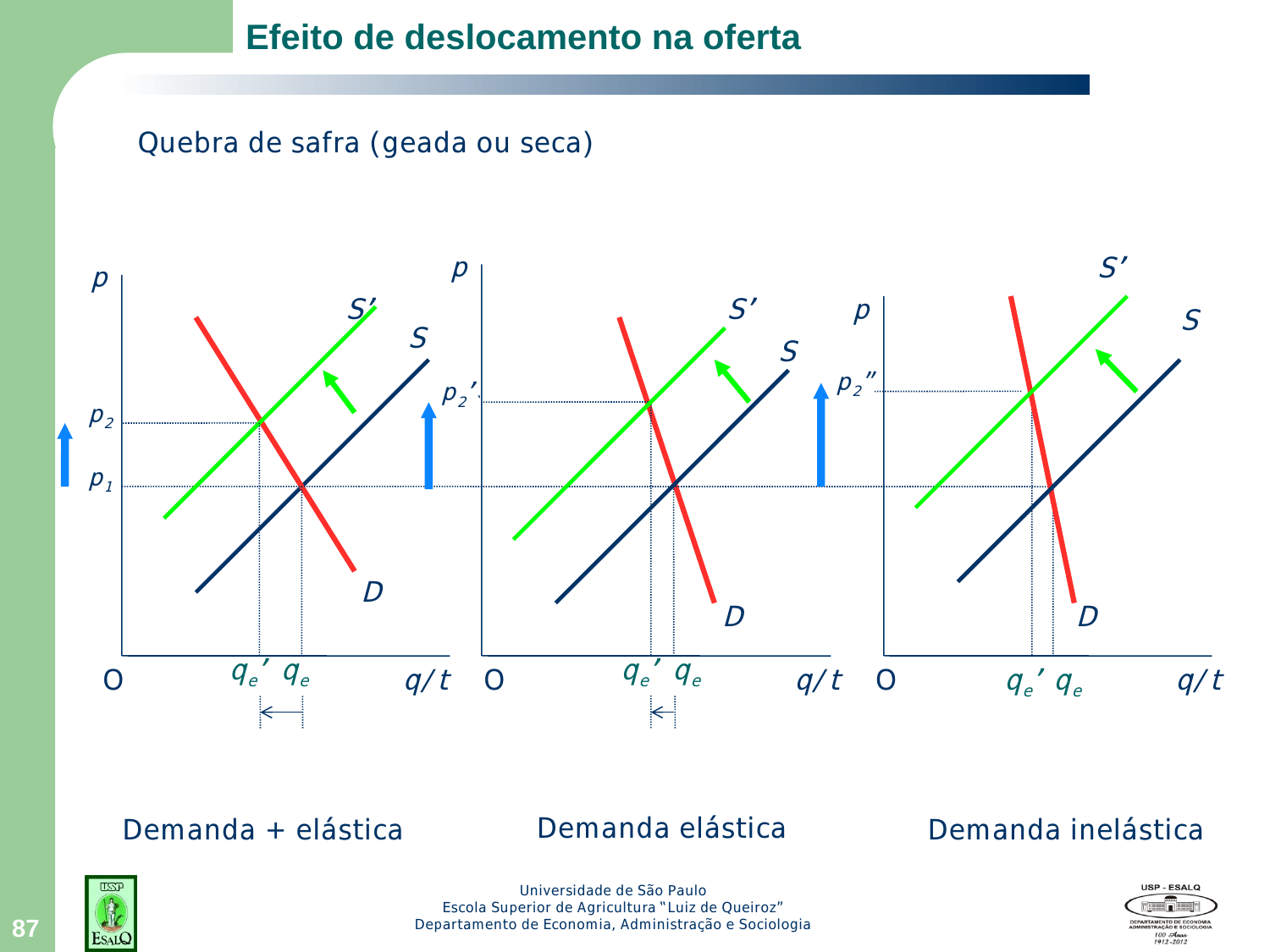

# Efeito de deslocamento na oferta

Quebra de safra (geada ou seca)
p
S’
p

S’
S’
p

S

S

S

p2”

p2’`

p2

p1

D
D
D
qe’
qe
qe’
qe
q/t
q/t
O

O

O

qe’
qe
q/t

Demanda elástica
Demanda + elástica
Demanda inelástica
87